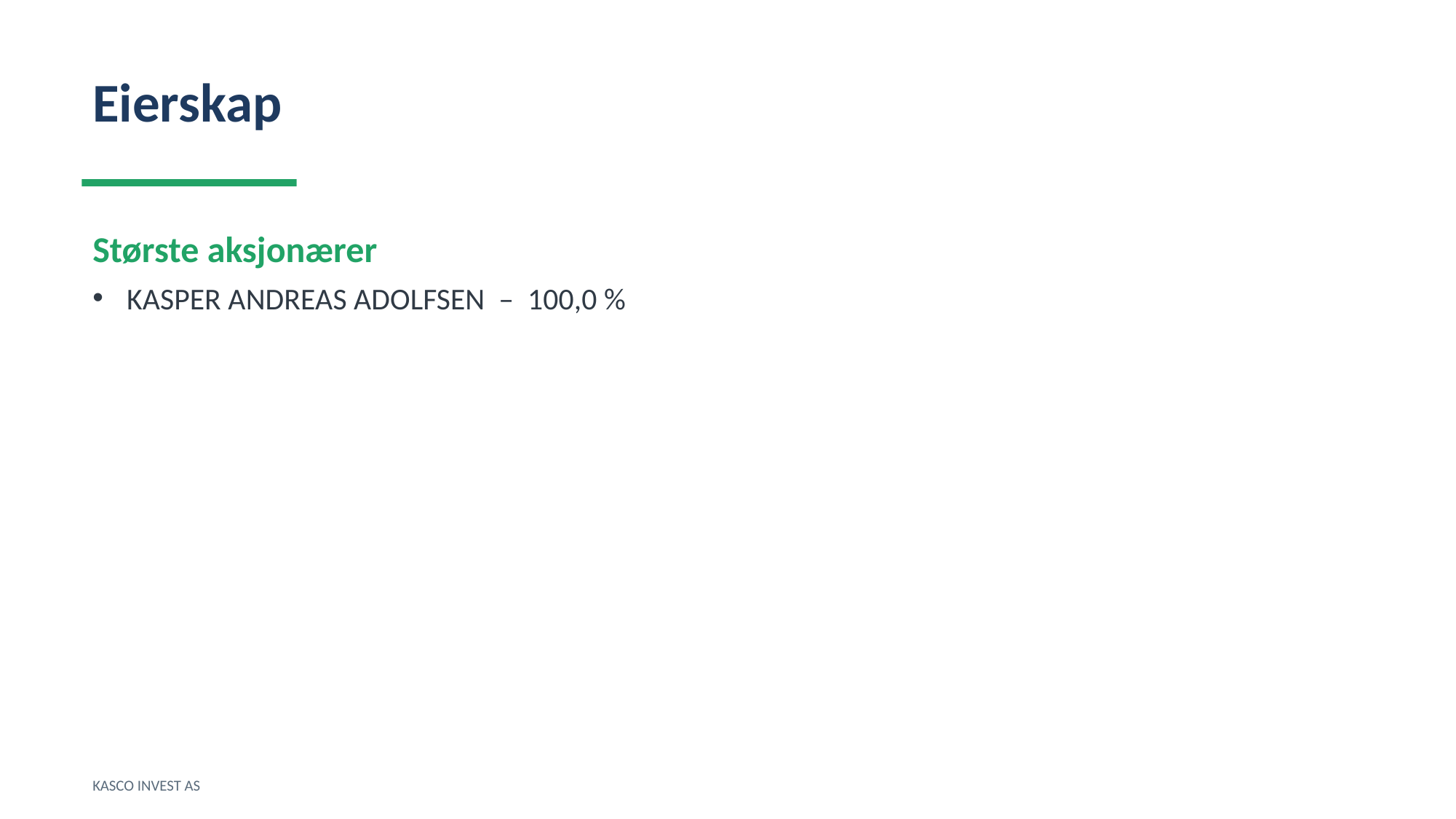

Eierskap

Største aksjonærer
KASPER ANDREAS ADOLFSEN  –  100,0 %
KASCO INVEST AS